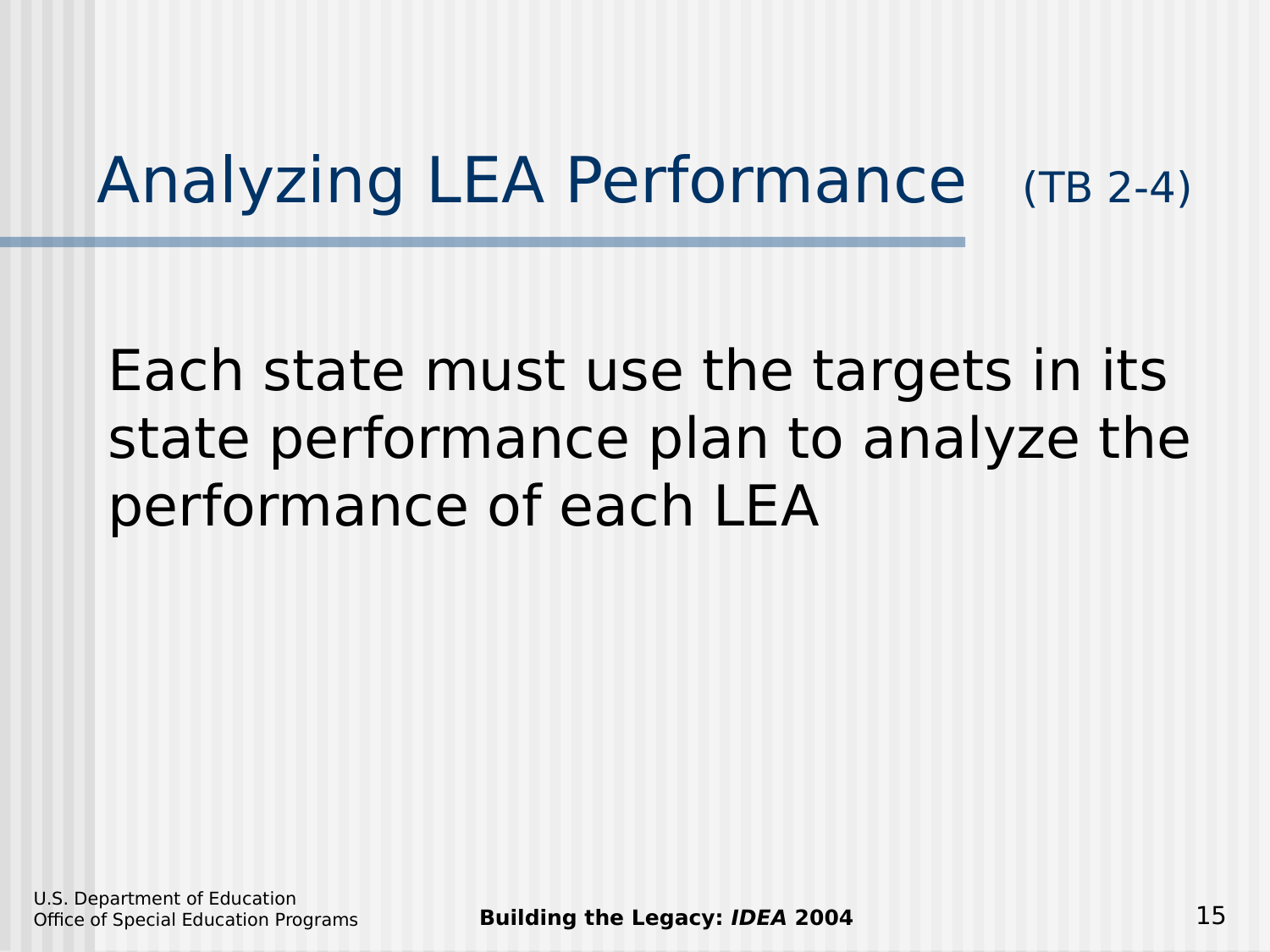

# Analyzing LEA Performance	(TB 2-4)
Each state must use the targets in its state performance plan to analyze the performance of each LEA
15